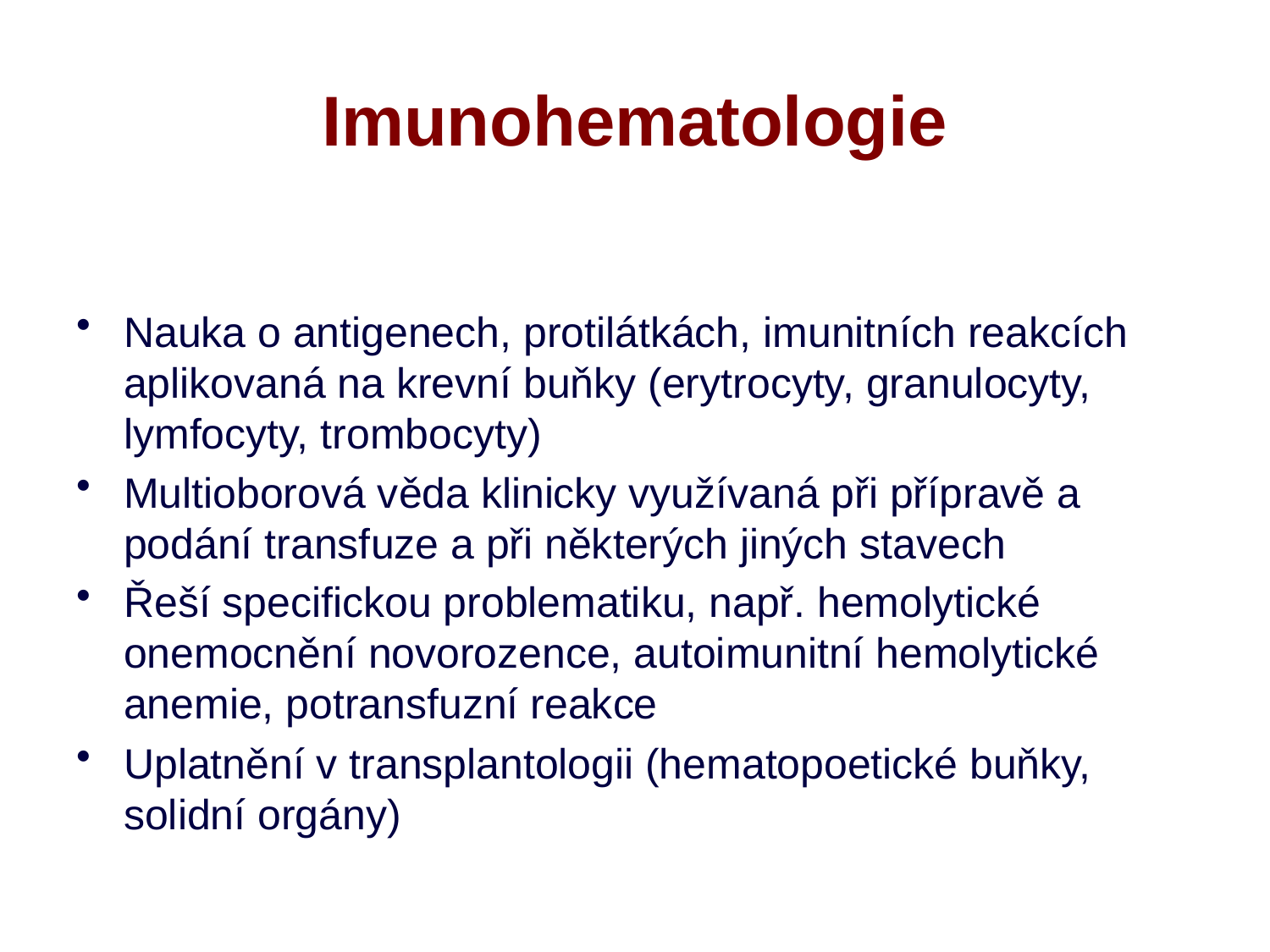

# Imunohematologie

Nauka o antigenech, protilátkách, imunitních reakcích aplikovaná na krevní buňky (erytrocyty, granulocyty, lymfocyty, trombocyty)
Multioborová věda klinicky využívaná při přípravě a podání transfuze a při některých jiných stavech
Řeší specifickou problematiku, např. hemolytické onemocnění novorozence, autoimunitní hemolytické anemie, potransfuzní reakce
Uplatnění v transplantologii (hematopoetické buňky, solidní orgány)